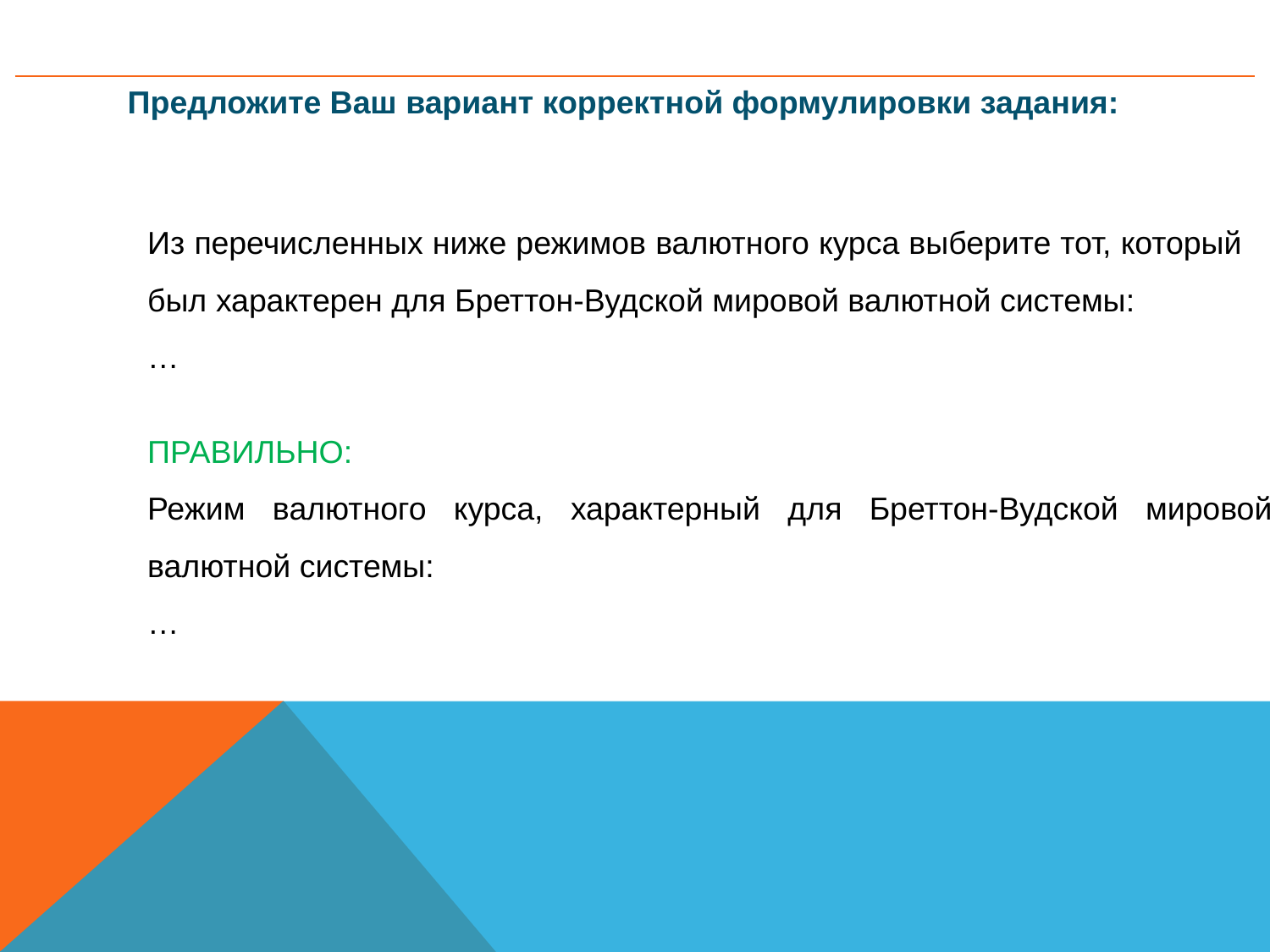

Предложите Ваш вариант корректной формулировки задания:
Из перечисленных ниже режимов валютного курса выберите тот, который был характерен для Бреттон-Вудской мировой валютной системы:
…
ПРАВИЛЬНО:
Режим валютного курса, характерный для Бреттон-Вудской мировой валютной системы:
…